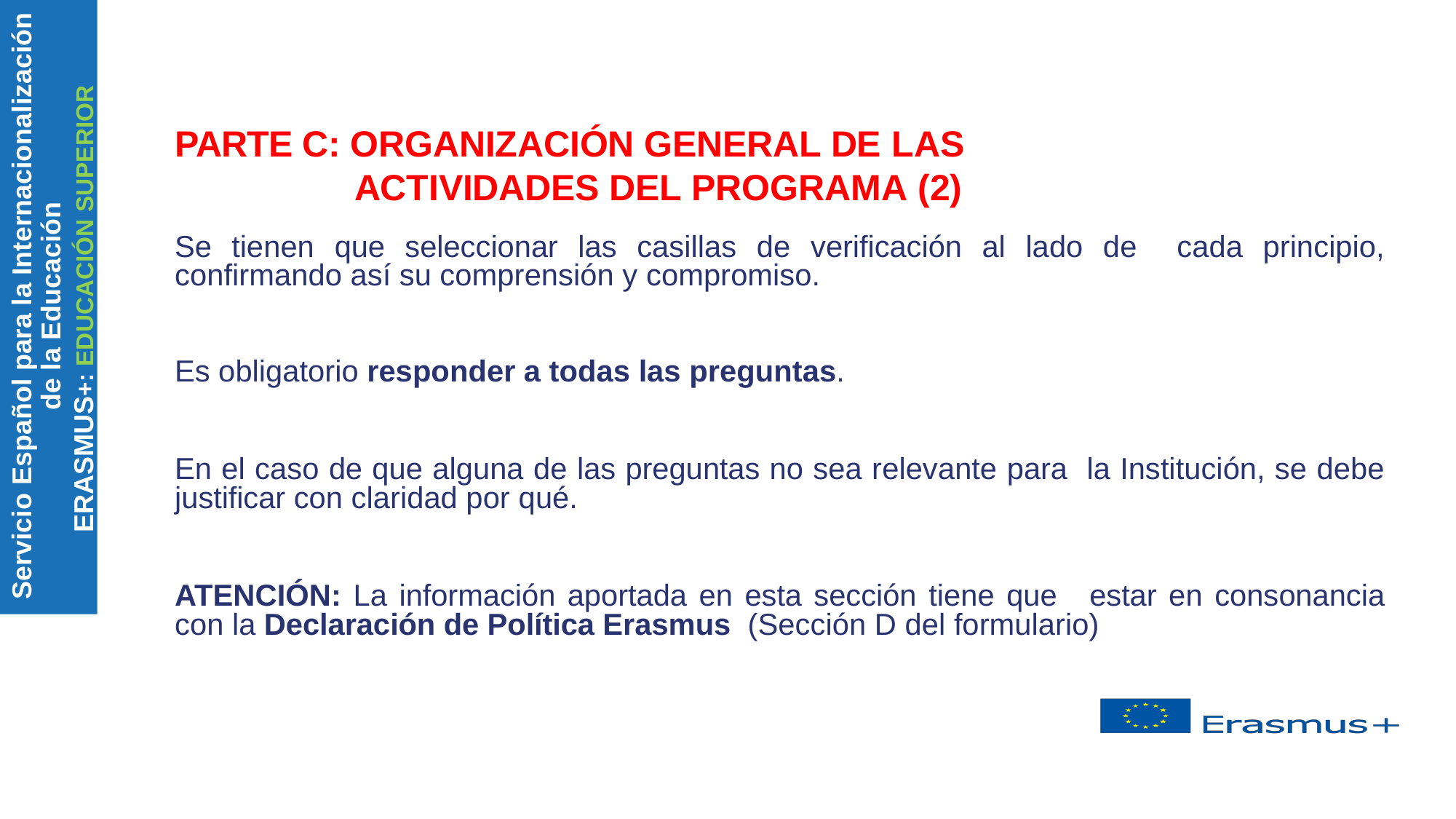

Servicio Español para la Internacionalización de la Educación
ERASMUS+: EDUCACIÓN SUPERIOR
PARTE C: ORGANIZACIÓN GENERAL DE LAS
ACTIVIDADES DEL PROGRAMA (2)
Se tienen que seleccionar las casillas de verificación al lado de  cada principio, confirmando así su comprensión y compromiso.

Es obligatorio responder a todas las preguntas.

En el caso de que alguna de las preguntas no sea relevante para  la Institución, se debe justificar con claridad por qué.

ATENCIÓN: La información aportada en esta sección tiene que  estar en consonancia con la Declaración de Política Erasmus  (Sección D del formulario)